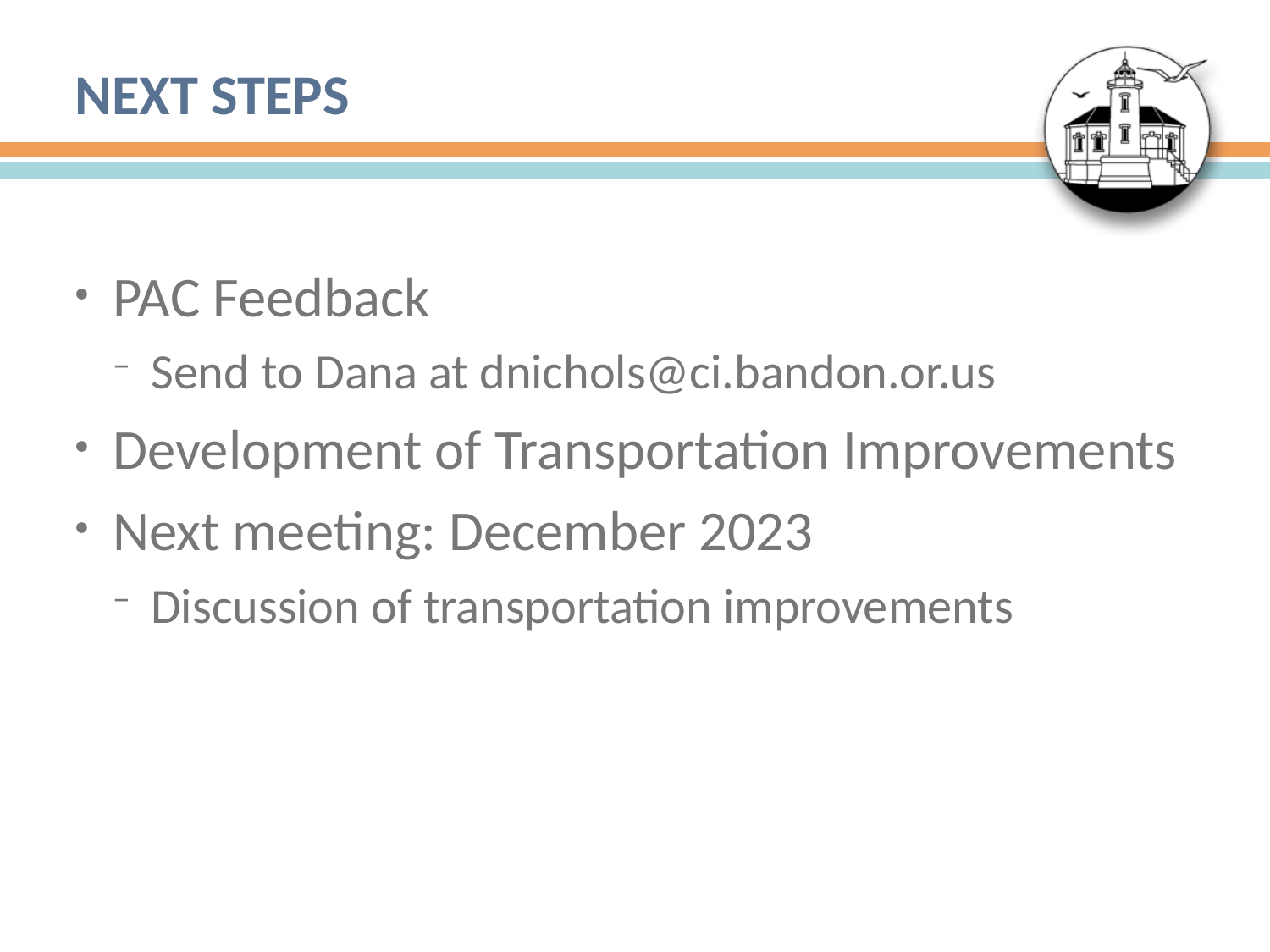

# Next Steps
PAC Feedback
Send to Dana at dnichols@ci.bandon.or.us
Development of Transportation Improvements
Next meeting: December 2023
Discussion of transportation improvements

33